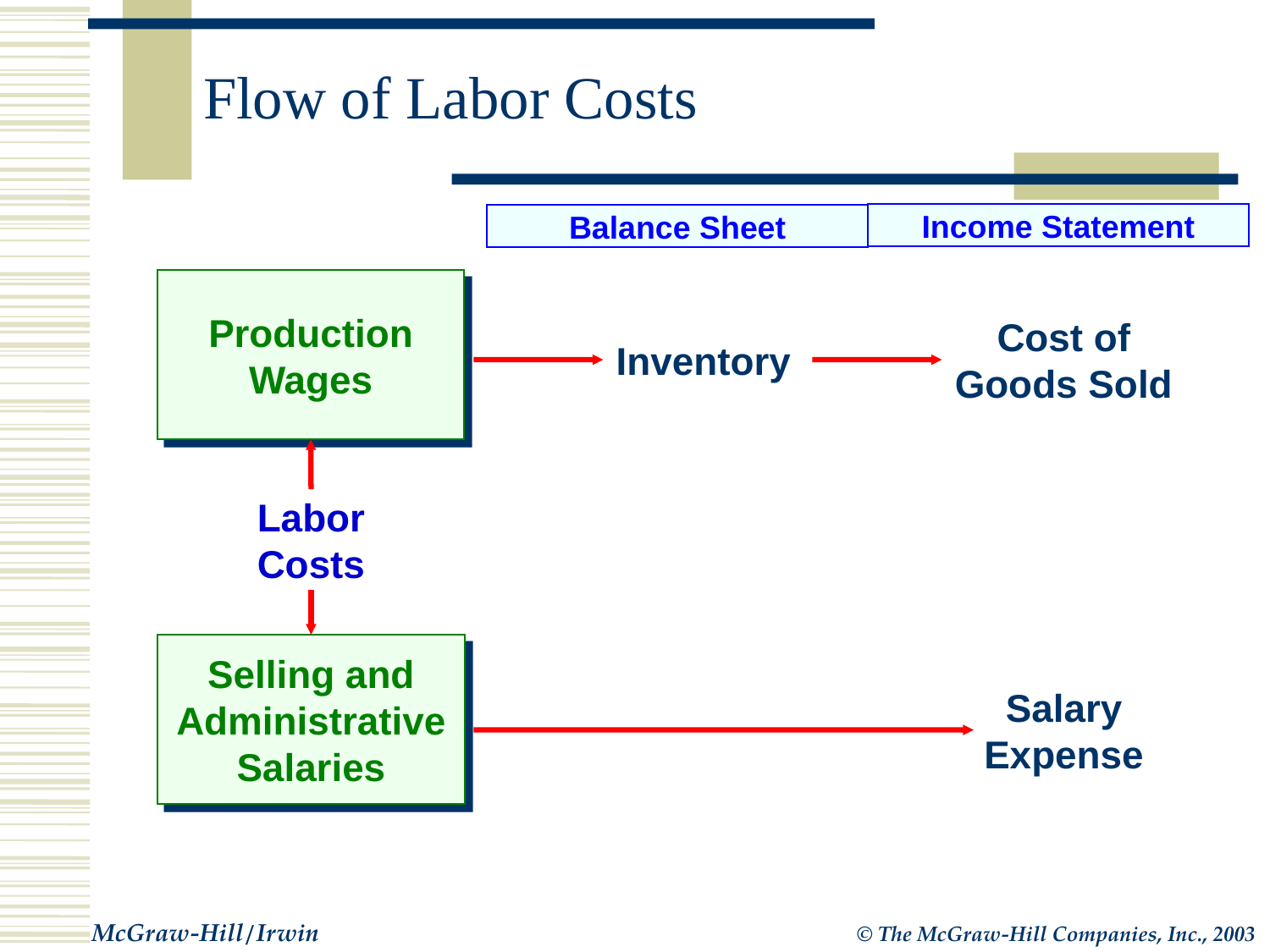

# Flow of Labor Costs
Income Statement
Balance Sheet
Production
Wages
Cost of
Goods Sold
Inventory

Labor
Costs
Selling and
Administrative
Salaries
Salary
Expense